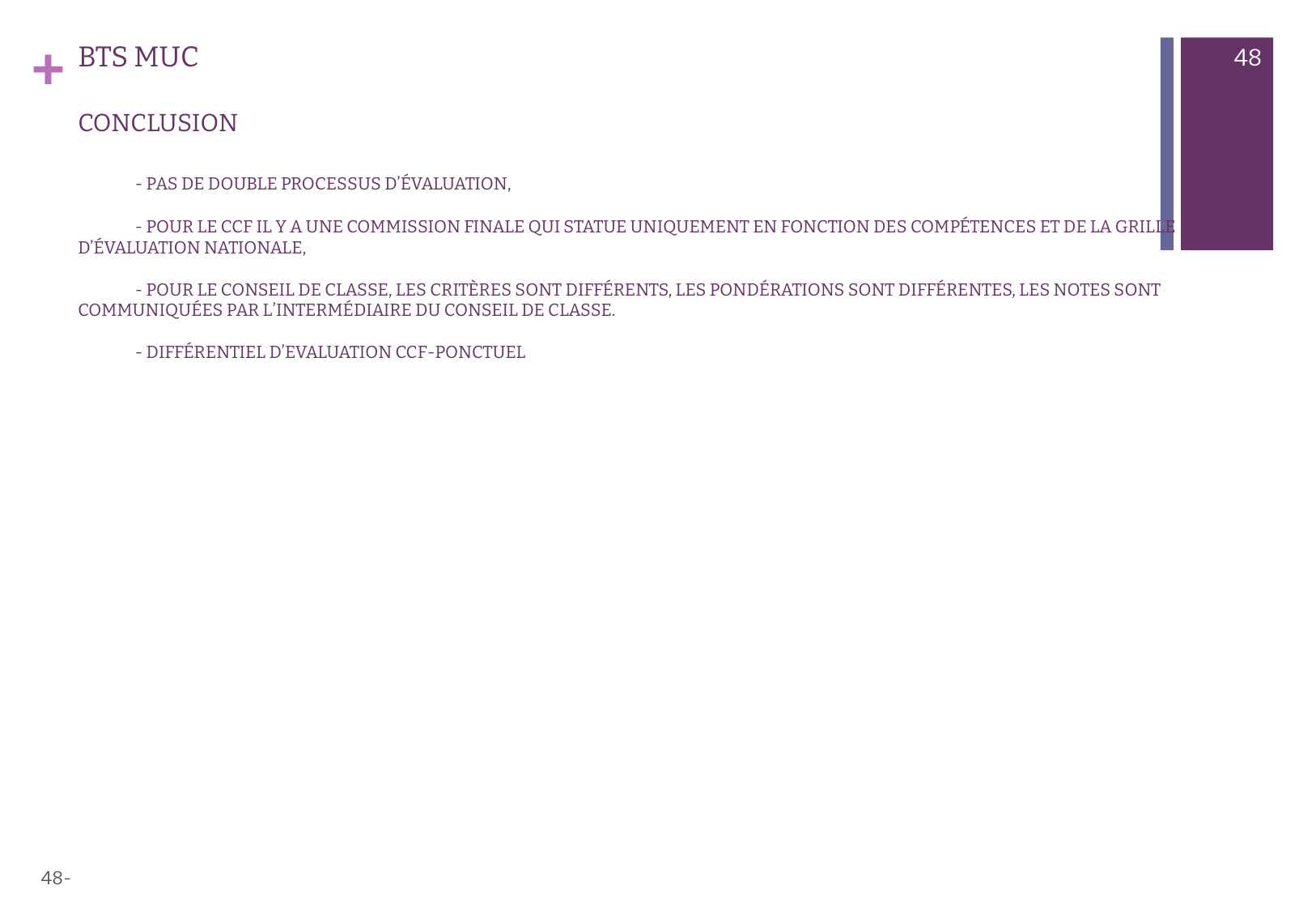

# BTS MUC conclusion - pas de double processus d’évaluation, - pour le CCF il y a une commission finale qui statue uniquement en fonction des compétences et de la grille d’évaluation Nationale, - Pour le conseil de classe, les critères sont différents, les pondérations sont différentes, les notes sont communiquées par l’intermédiaire du conseil de classe. - Différentiel d’evaluation CCF-ponctuel
48
48-